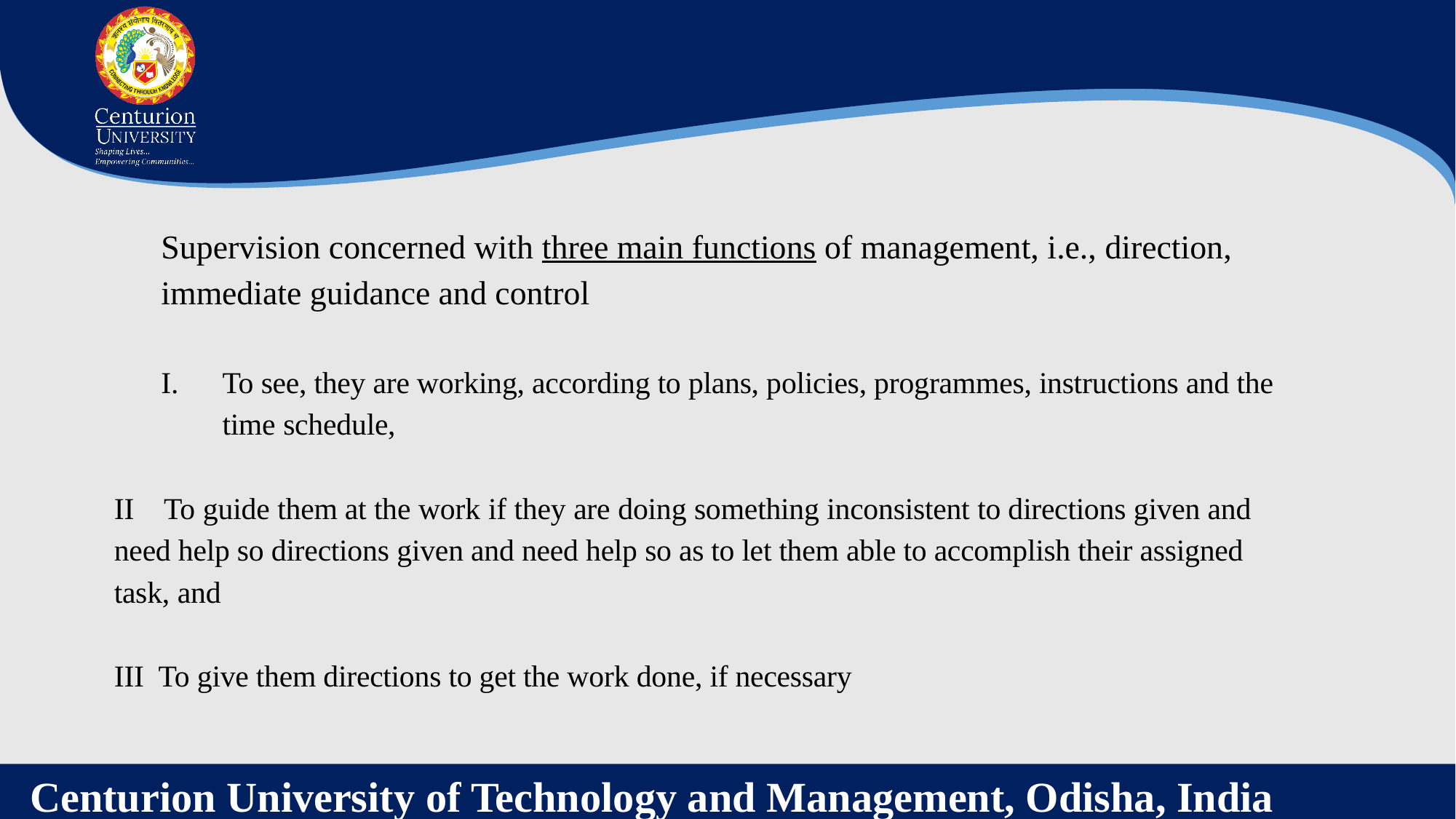

Supervision concerned with three main functions of management, i.e., direction, immediate guidance and control

To see, they are working, according to plans, policies, programmes, instructions and the time schedule,

II    To guide them at the work if they are doing something inconsistent to directions given and need help so directions given and need help so as to let them able to accomplish their assigned task, and

III  To give them directions to get the work done, if necessary